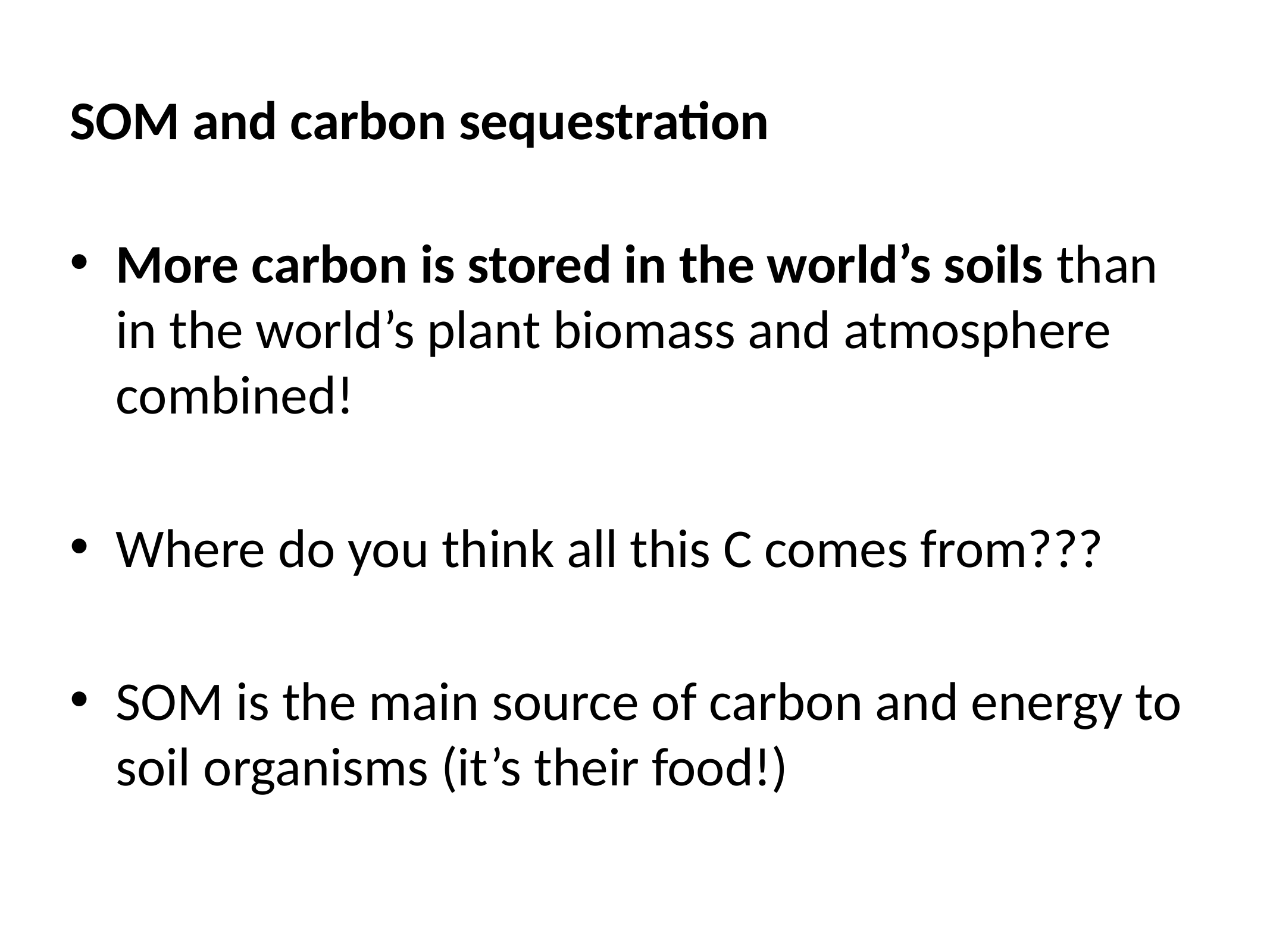

# SOM and carbon sequestration
More carbon is stored in the world’s soils than in the world’s plant biomass and atmosphere combined!

Where do you think all this C comes from???

SOM is the main source of carbon and energy to soil organisms (it’s their food!)